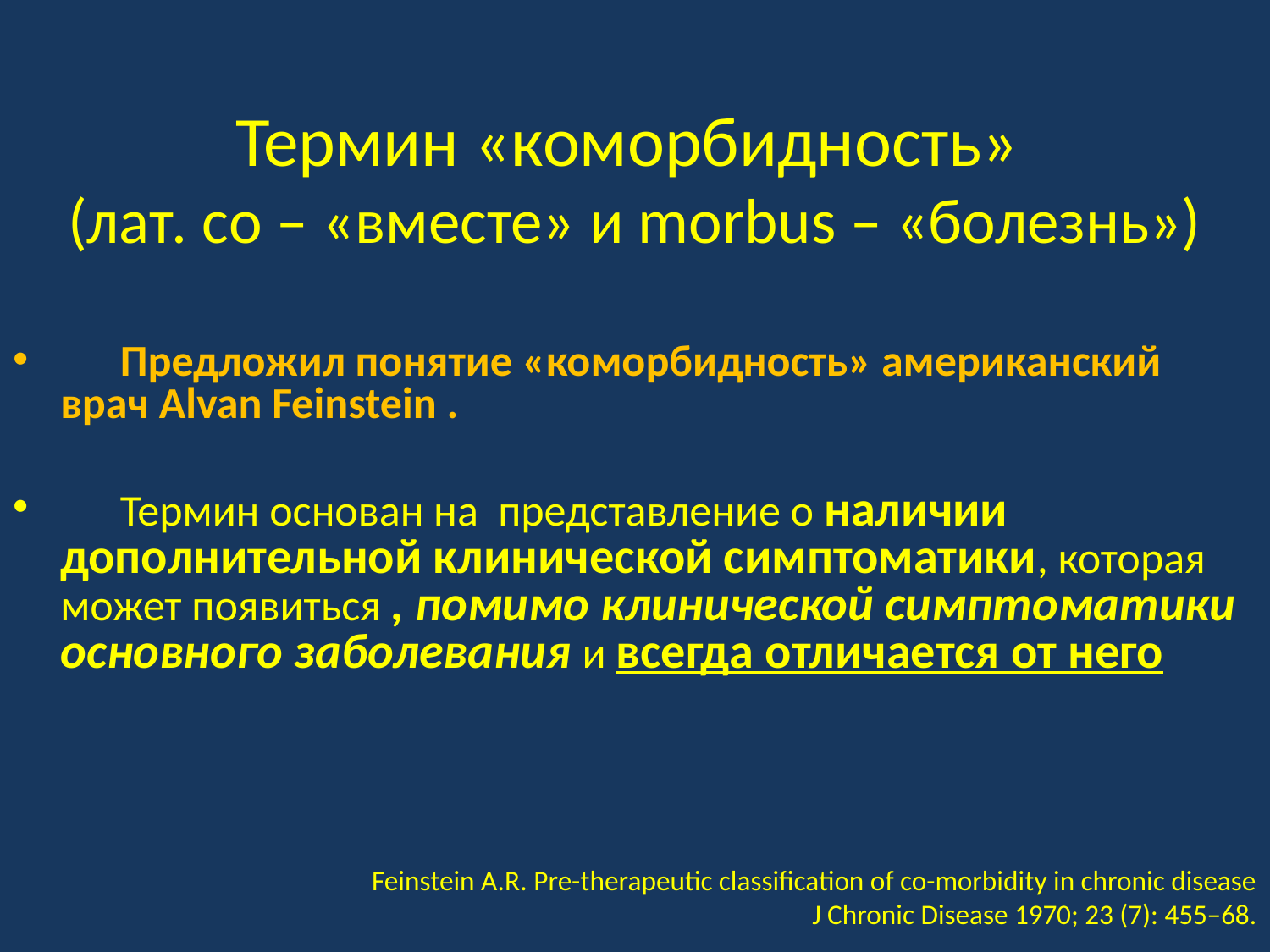

# Термин «коморбидность» (лат. со – «вместе» и morbus – «болезнь»)
      Предложил понятие «коморбидность» американский врач Alvan Feinstein .

      Термин основан на  представление о наличии дополнительной клинической симптоматики, которая  может появиться , помимо клинической симптоматики основного заболевания и всегда отличается от него

 Feinstein A.R. Pre-therapeutic classification of co-morbidity in chronic disease
 J Chronic Disease 1970; 23 (7): 455–68.